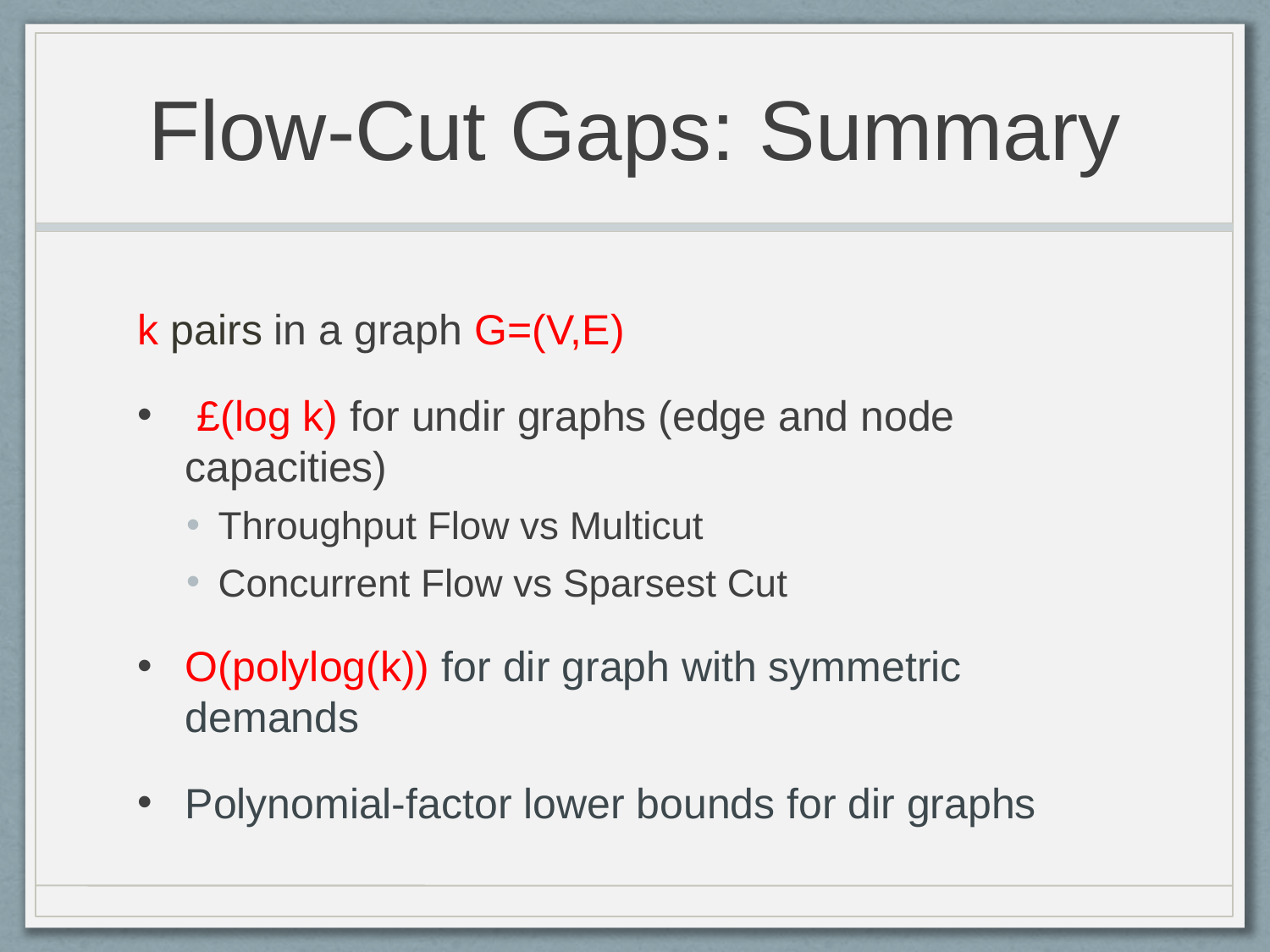

# Flow-Cut Gaps: Summary
k pairs in a graph G=(V,E)
 £(log k) for undir graphs (edge and node capacities)
Throughput Flow vs Multicut
Concurrent Flow vs Sparsest Cut
O(polylog(k)) for dir graph with symmetric demands
Polynomial-factor lower bounds for dir graphs